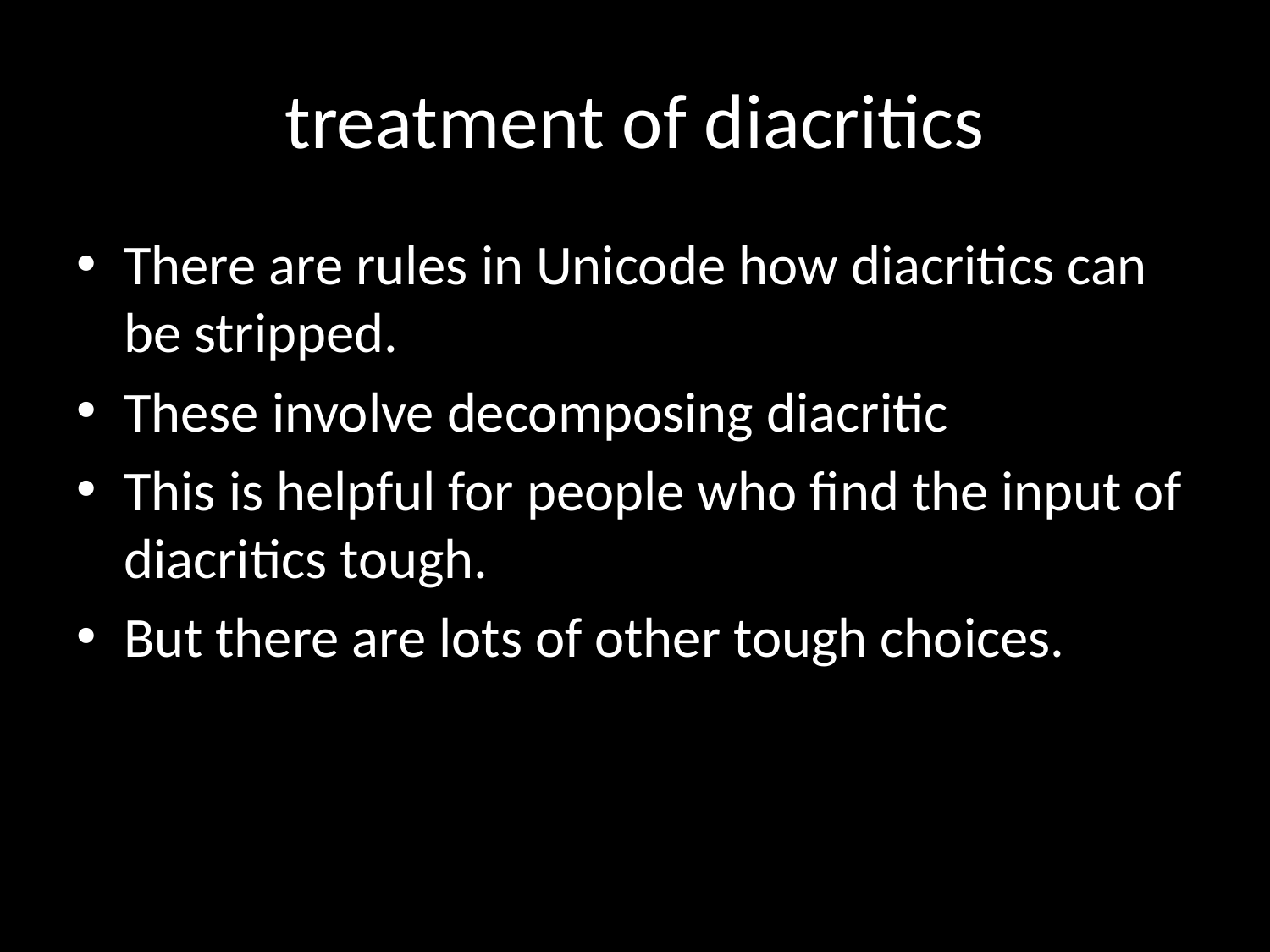

# treatment of diacritics
There are rules in Unicode how diacritics can be stripped.
These involve decomposing diacritic
This is helpful for people who find the input of diacritics tough.
But there are lots of other tough choices.